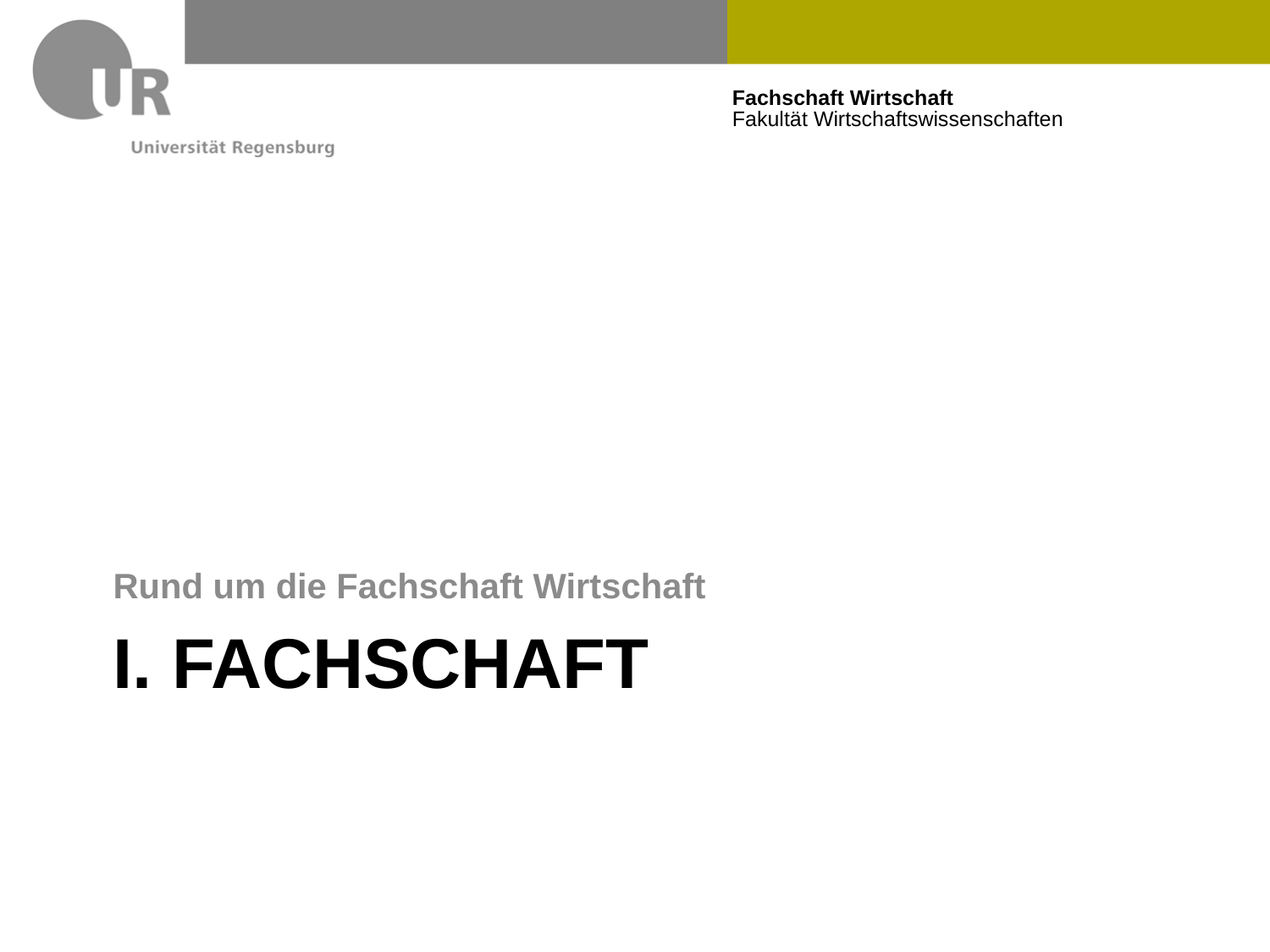

Rund um die Fachschaft Wirtschaft
# I. Fachschaft